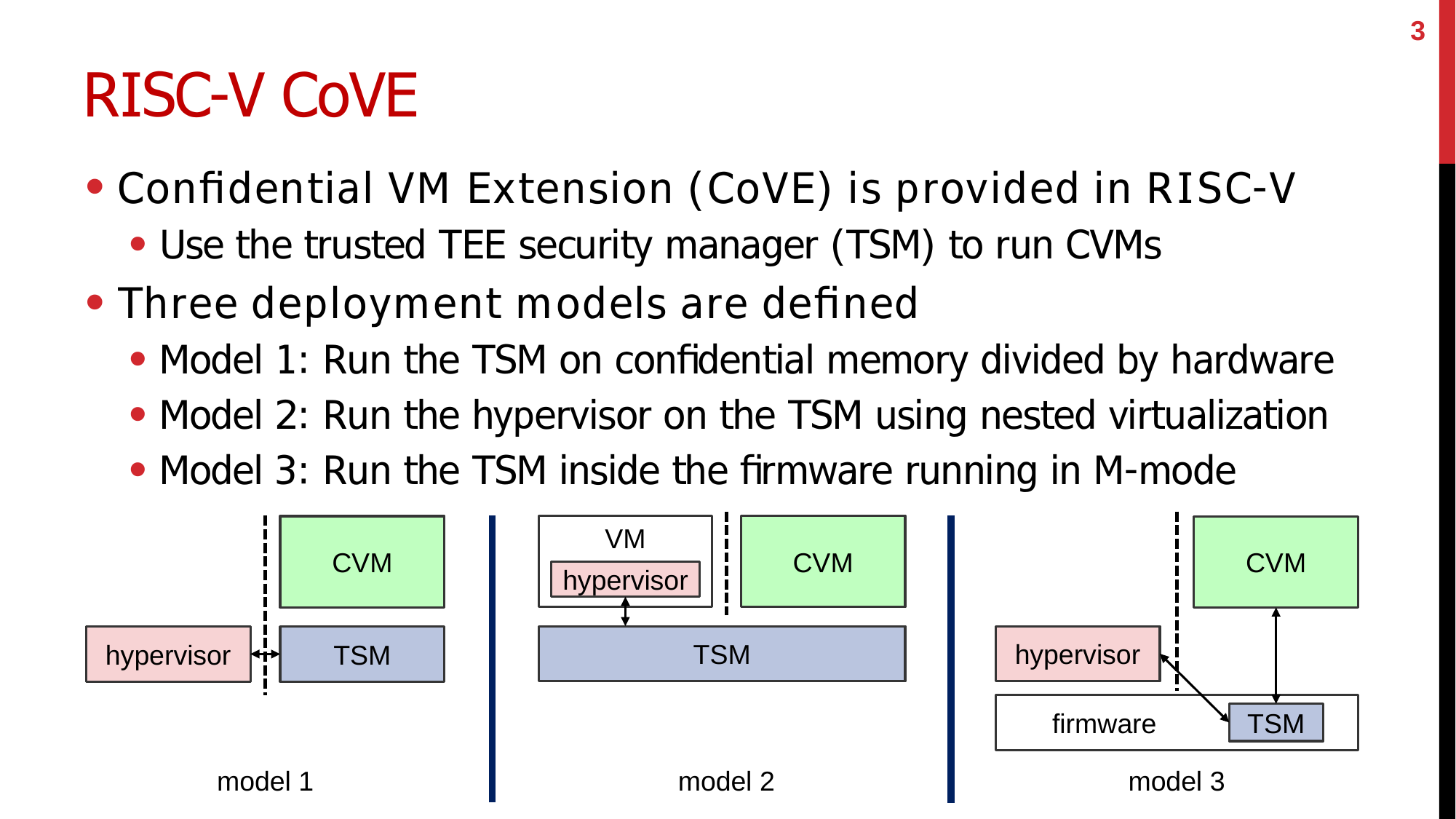

3
# RISC-V CoVE
Confidential VM Extension (CoVE) is provided in RISC-V
Use the trusted TEE security manager (TSM) to run CVMs
Three deployment models are defined
Model 1: Run the TSM on confidential memory divided by hardware
Model 2: Run the hypervisor on the TSM using nested virtualization
Model 3: Run the TSM inside the firmware running in M-mode
VM
CVM
CVM
CVM
hypervisor
TSM
hypervisor
hypervisor
TSM
      firmware
TSM
model 1
model 2
model 3